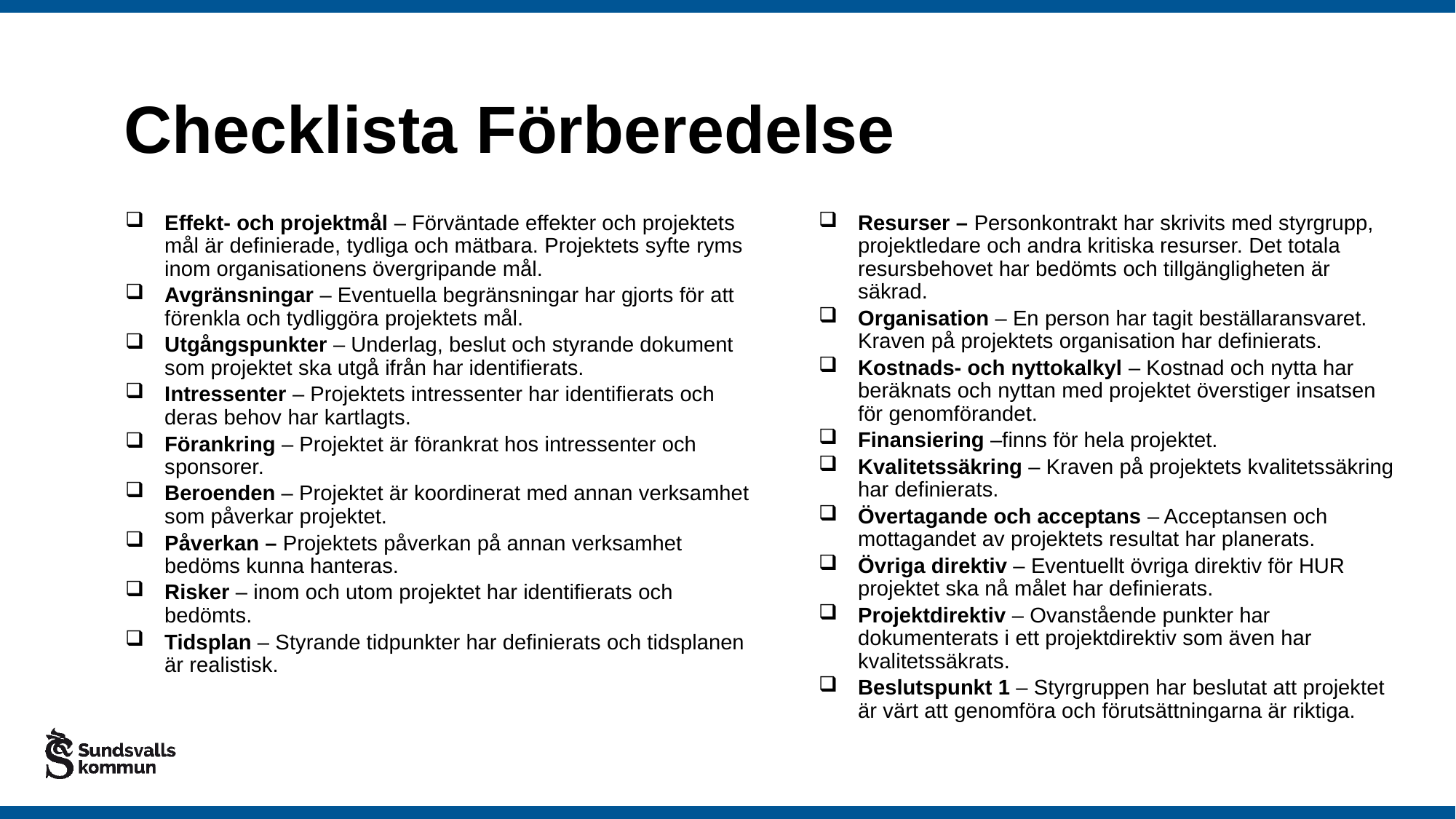

# Checklista Förberedelse
Effekt- och projektmål – Förväntade effekter och projektets mål är definierade, tydliga och mätbara. Projektets syfte ryms inom organisationens övergripande mål.
Avgränsningar – Eventuella begränsningar har gjorts för att förenkla och tydliggöra projektets mål.
Utgångspunkter – Underlag, beslut och styrande dokument som projektet ska utgå ifrån har identifierats.
Intressenter – Projektets intressenter har identifierats och deras behov har kartlagts.
Förankring – Projektet är förankrat hos intressenter och sponsorer.
Beroenden – Projektet är koordinerat med annan verksamhet som påverkar projektet.
Påverkan – Projektets påverkan på annan verksamhet bedöms kunna hanteras.
Risker – inom och utom projektet har identifierats och bedömts.
Tidsplan – Styrande tidpunkter har definierats och tidsplanen är realistisk.
Resurser – Personkontrakt har skrivits med styrgrupp, projektledare och andra kritiska resurser. Det totala resursbehovet har bedömts och tillgängligheten är säkrad.
Organisation – En person har tagit beställaransvaret. Kraven på projektets organisation har definierats.
Kostnads- och nyttokalkyl – Kostnad och nytta har beräknats och nyttan med projektet överstiger insatsen för genomförandet.
Finansiering –finns för hela projektet.
Kvalitetssäkring – Kraven på projektets kvalitetssäkring har definierats.
Övertagande och acceptans – Acceptansen och mottagandet av projektets resultat har planerats.
Övriga direktiv – Eventuellt övriga direktiv för HUR projektet ska nå målet har definierats.
Projektdirektiv – Ovanstående punkter har dokumenterats i ett projektdirektiv som även har kvalitetssäkrats.
Beslutspunkt 1 – Styrgruppen har beslutat att projektet är värt att genomföra och förutsättningarna är riktiga.